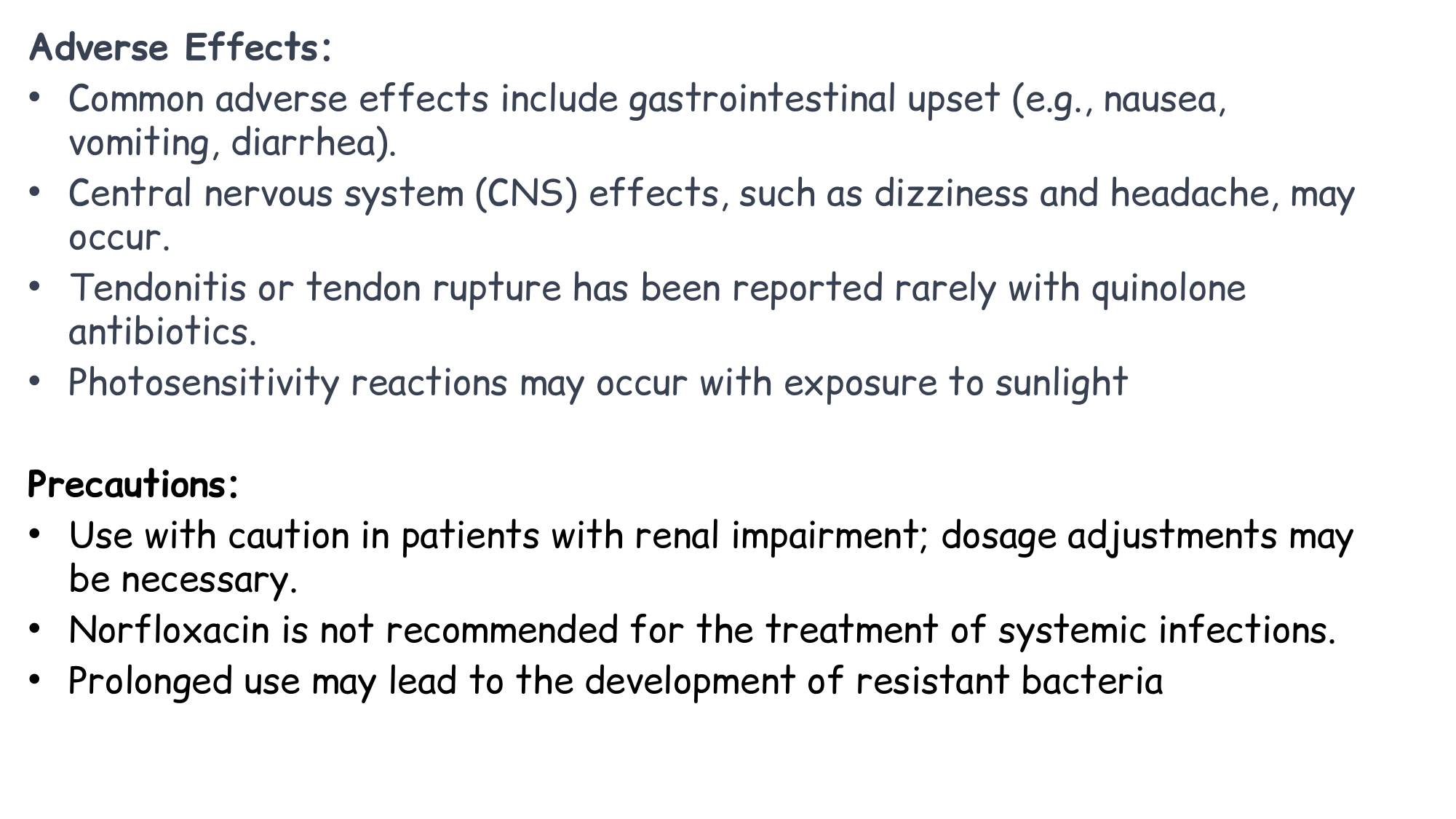

Adverse Effects:
Common adverse effects include gastrointestinal upset (e.g., nausea, vomiting, diarrhea).
Central nervous system (CNS) effects, such as dizziness and headache, may occur.
Tendonitis or tendon rupture has been reported rarely with quinolone antibiotics.
Photosensitivity reactions may occur with exposure to sunlight

Precautions:
Use with caution in patients with renal impairment; dosage adjustments may be necessary.
Norfloxacin is not recommended for the treatment of systemic infections.
Prolonged use may lead to the development of resistant bacteria